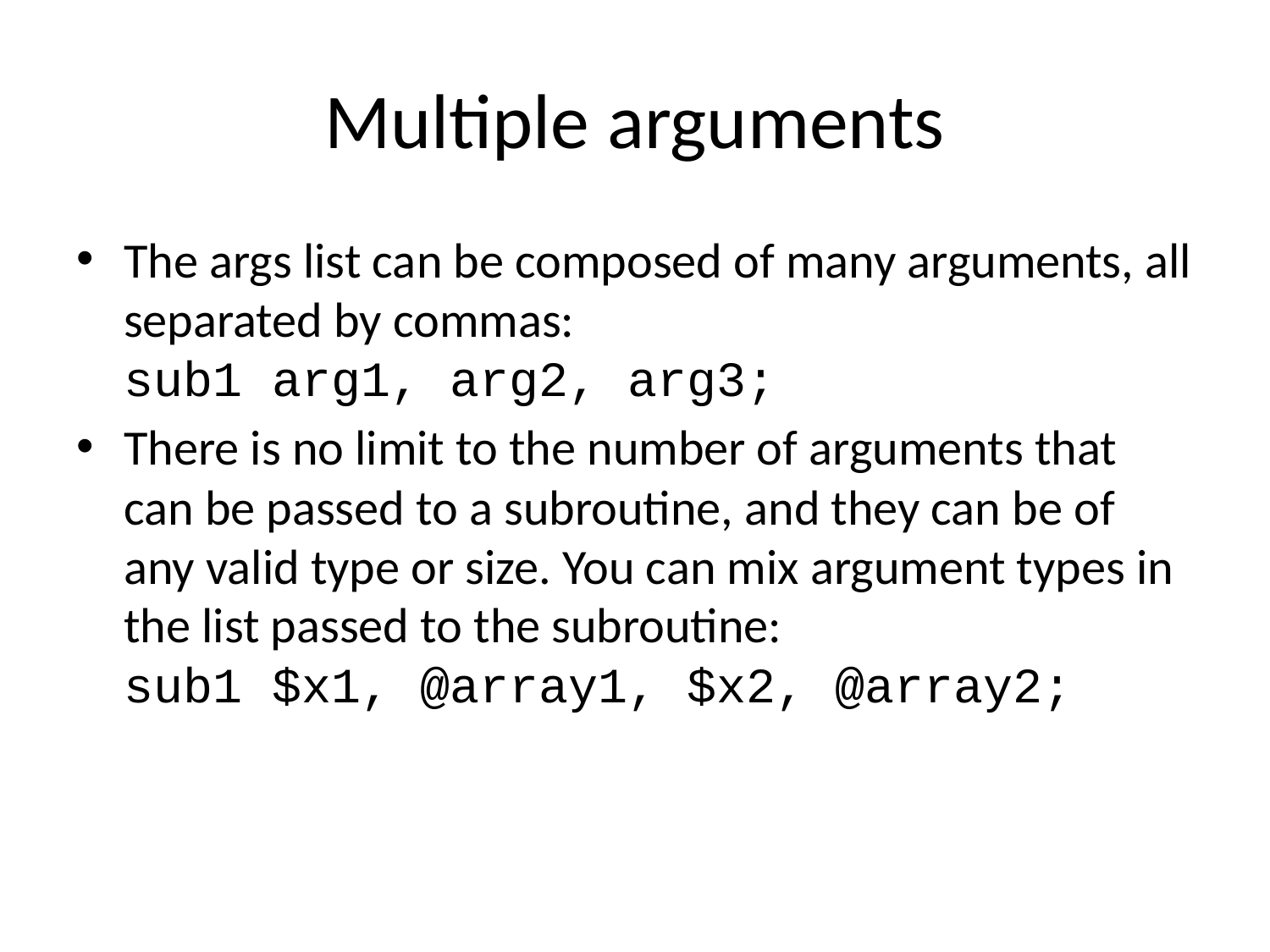

# Multiple arguments
The args list can be composed of many arguments, all separated by commas:
sub1 arg1, arg2, arg3;
There is no limit to the number of arguments that can be passed to a subroutine, and they can be of any valid type or size. You can mix argument types in the list passed to the subroutine:
sub1 $x1, @array1, $x2, @array2;